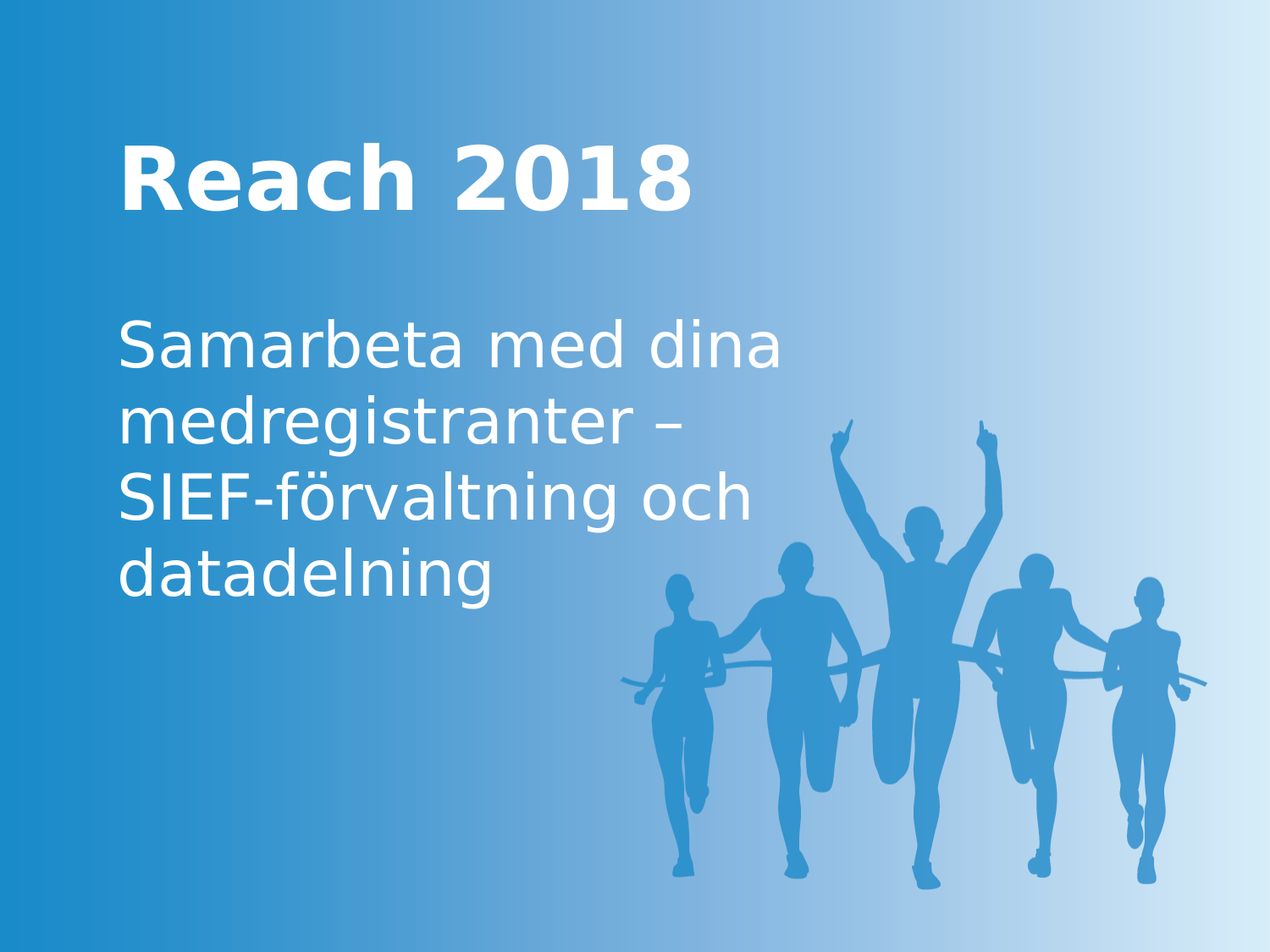

Reach 2018

Samarbeta med dina medregistranter –
SIEF-förvaltning och datadelning